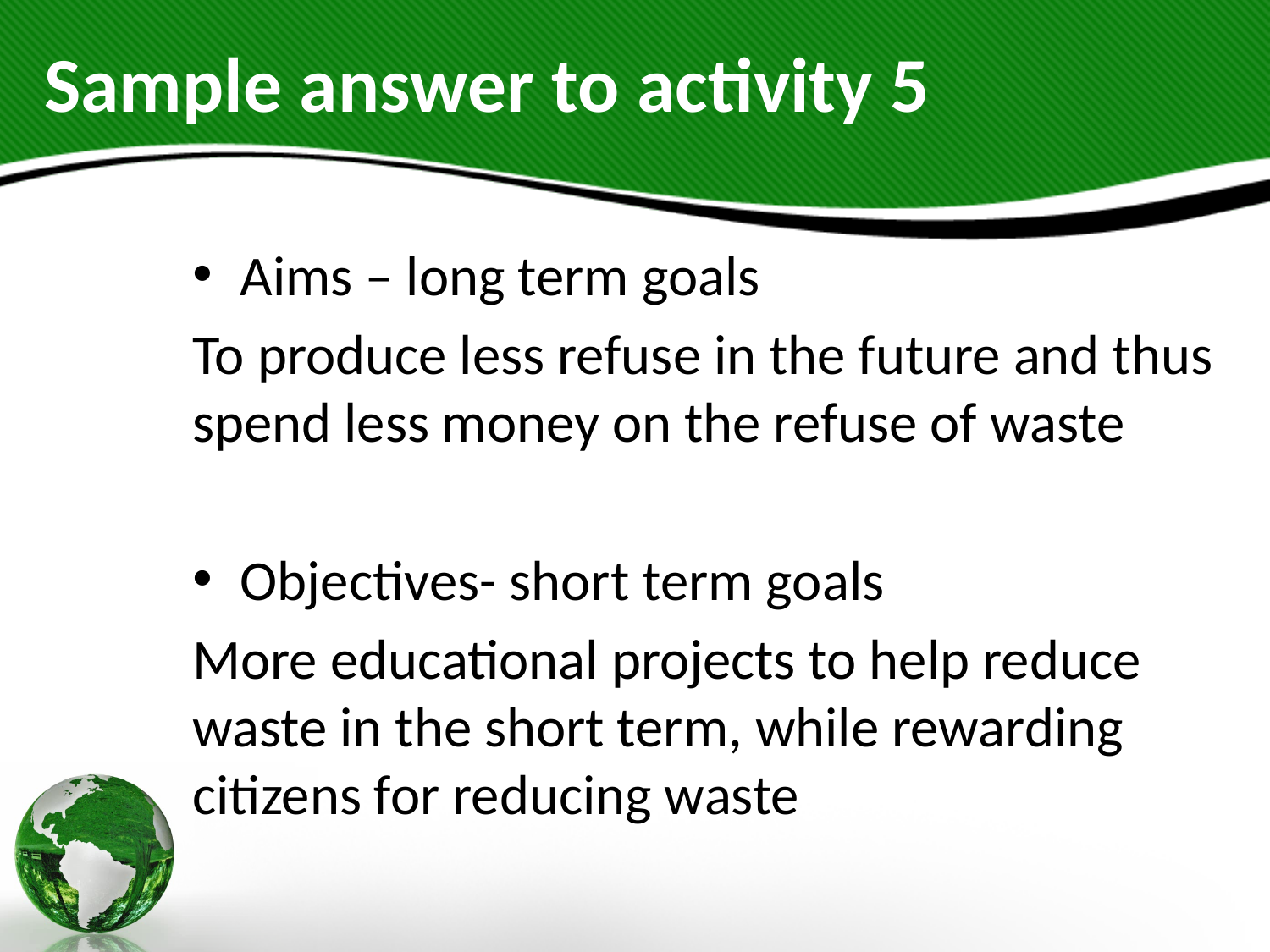

# Sample answer to activity 5
Aims – long term goals
To produce less refuse in the future and thus spend less money on the refuse of waste

Objectives- short term goals
More educational projects to help reduce waste in the short term, while rewarding citizens for reducing waste